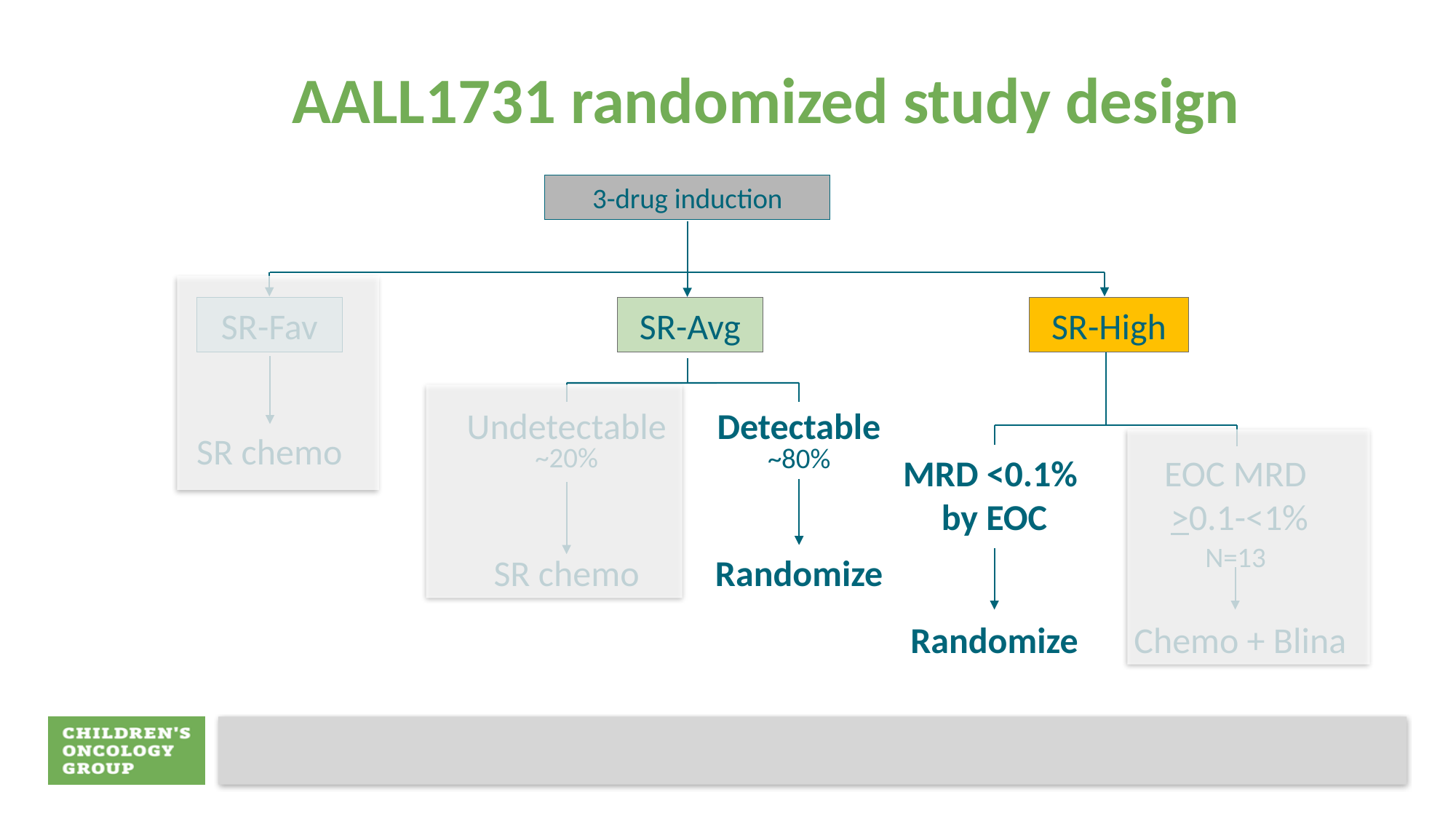

# AALL1731 randomized study design
3-drug induction

SR-Fav
SR-Avg
SR-High

Undetectable
Detectable
SR chemo

~20%
~80%
MRD <0.1%
by EOC
EOC MRD
>0.1-<1%
N=13
SR chemo
Randomize
Randomize
Chemo + Blina